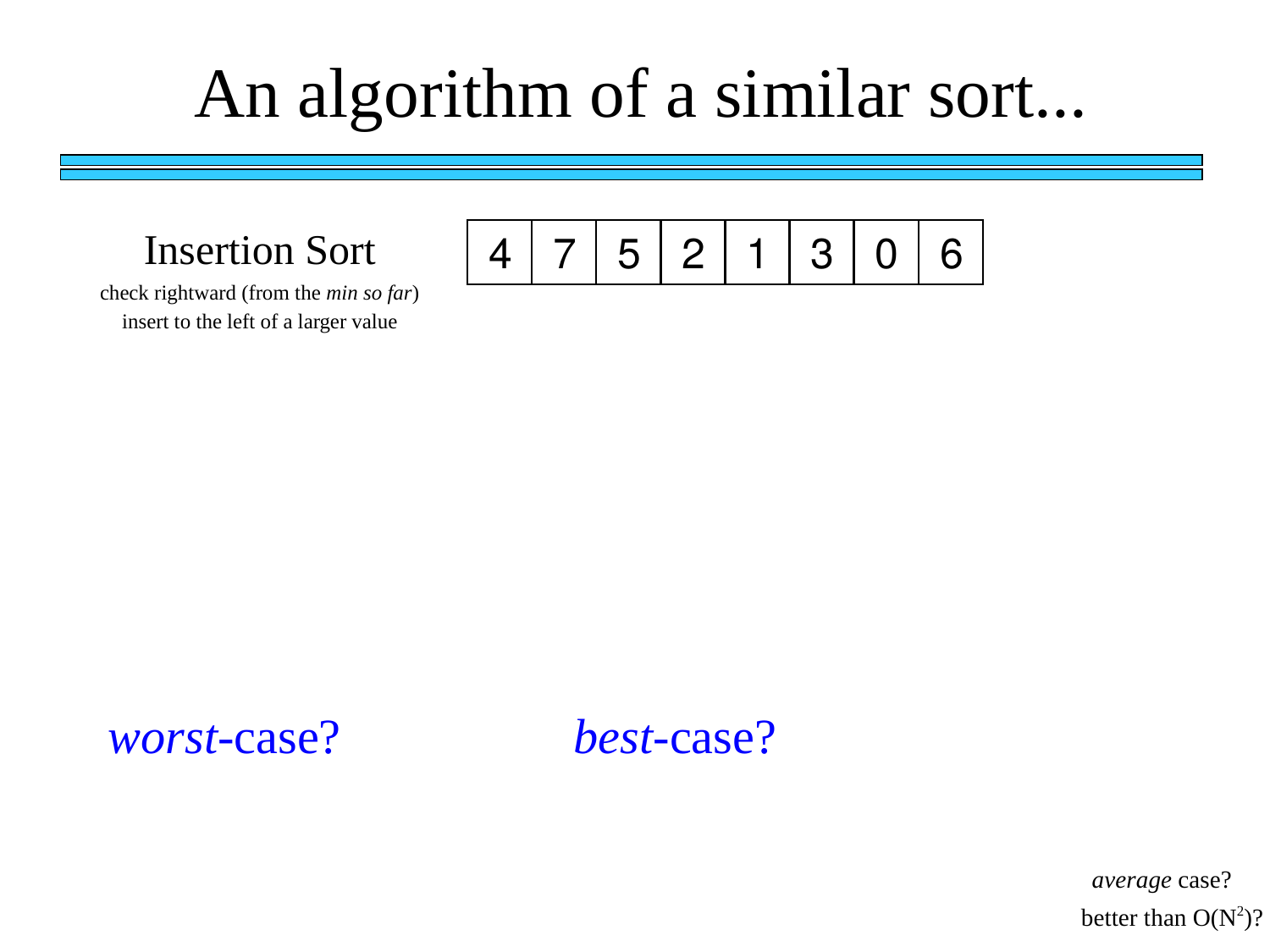

An algorithm of a similar sort...

Insertion Sort

4

7

5

2

1

3

0

6
check rightward (from the min so far)
insert to the left of a larger value
worst-case?
best-case?
average case?
better than O(N2)?